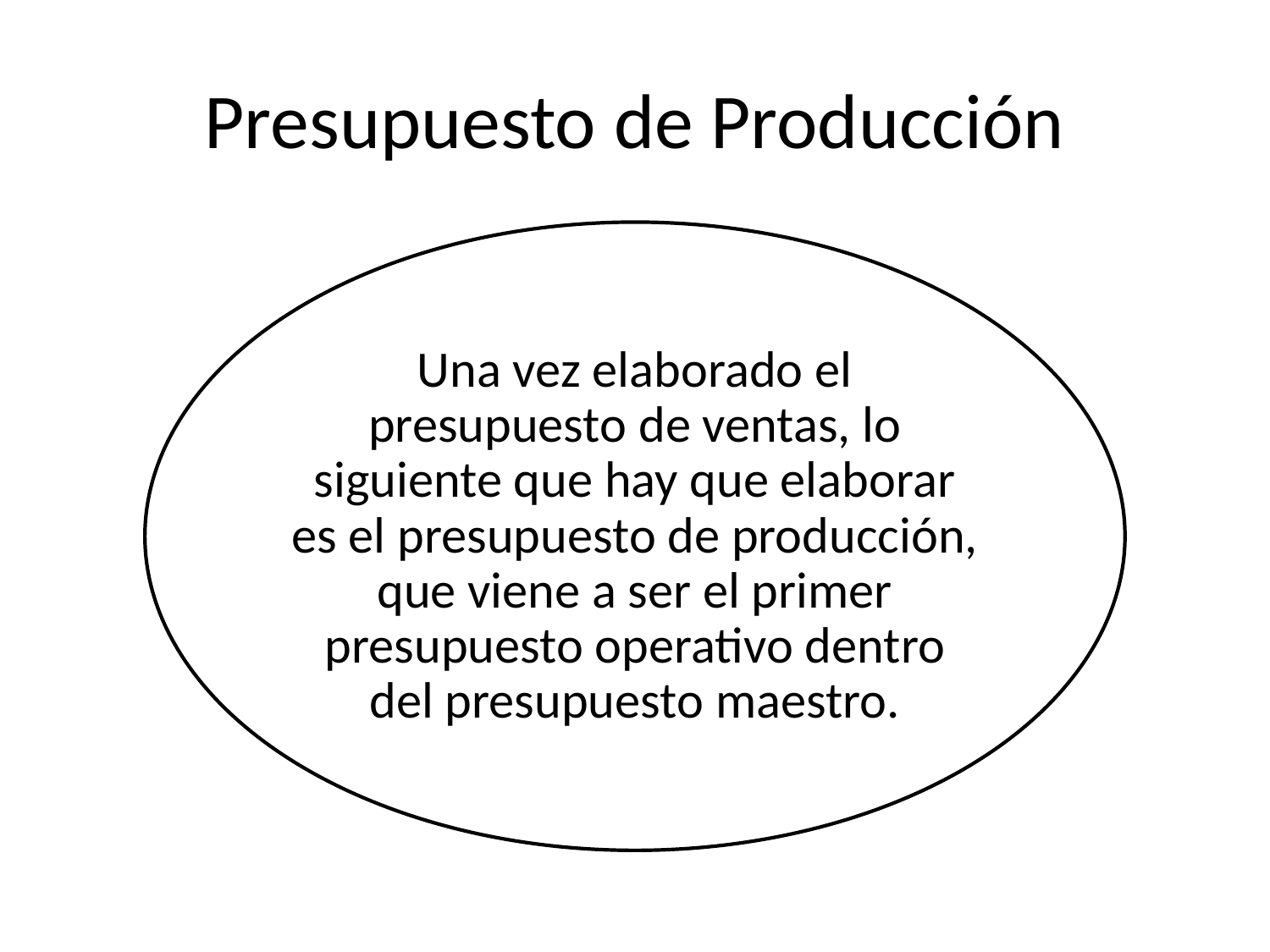

# Presupuesto de Producción
Una vez elaborado el presupuesto de ventas, lo siguiente que hay que elaborar es el presupuesto de producción, que viene a ser el primer presupuesto operativo dentro del presupuesto maestro.